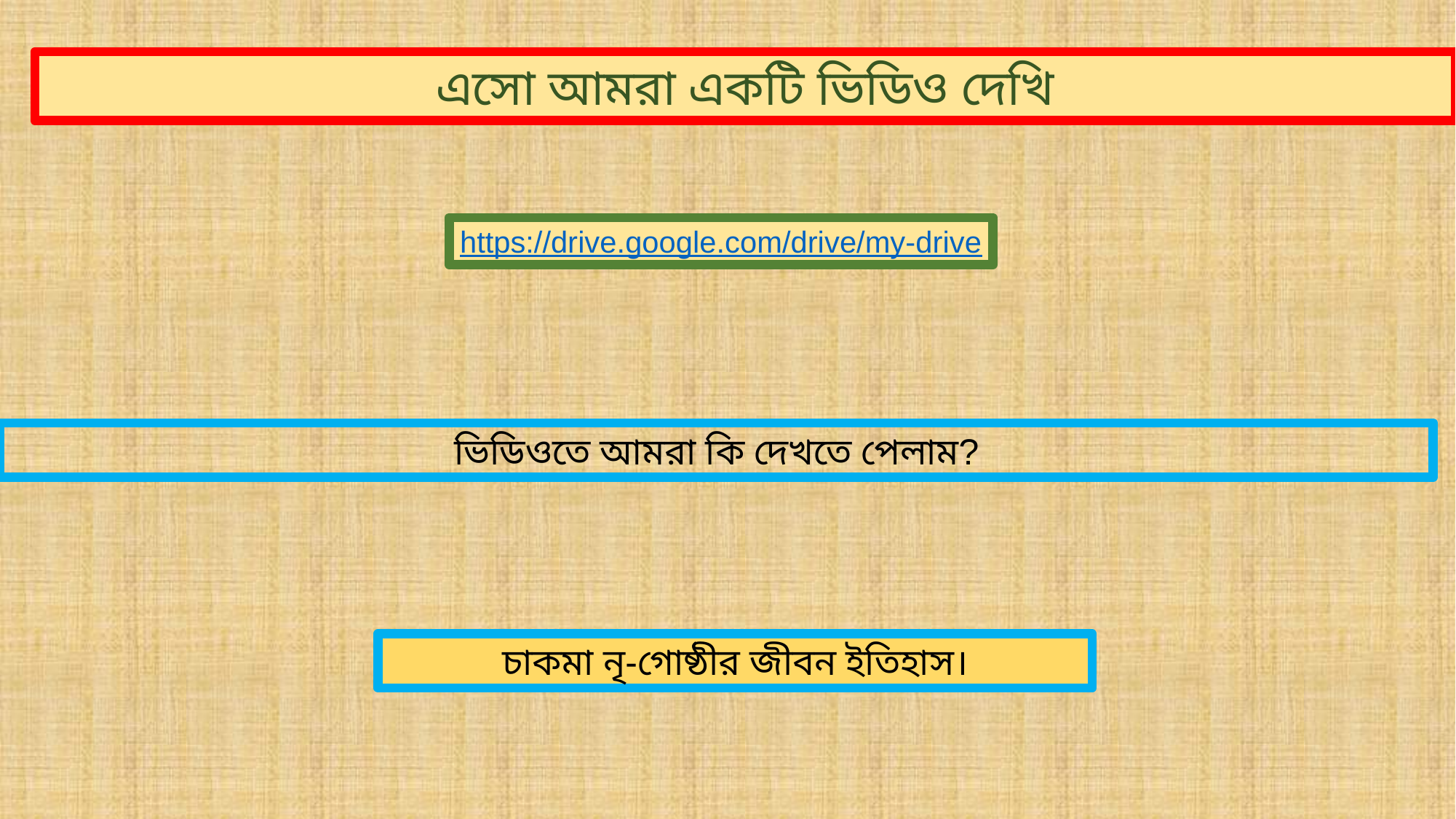

এসো আমরা একটি ভিডিও দেখি
https://drive.google.com/drive/my-drive
ভিডিওতে আমরা কি দেখতে পেলাম?
চাকমা নৃ-গোষ্ঠীর জীবন ইতিহাস।